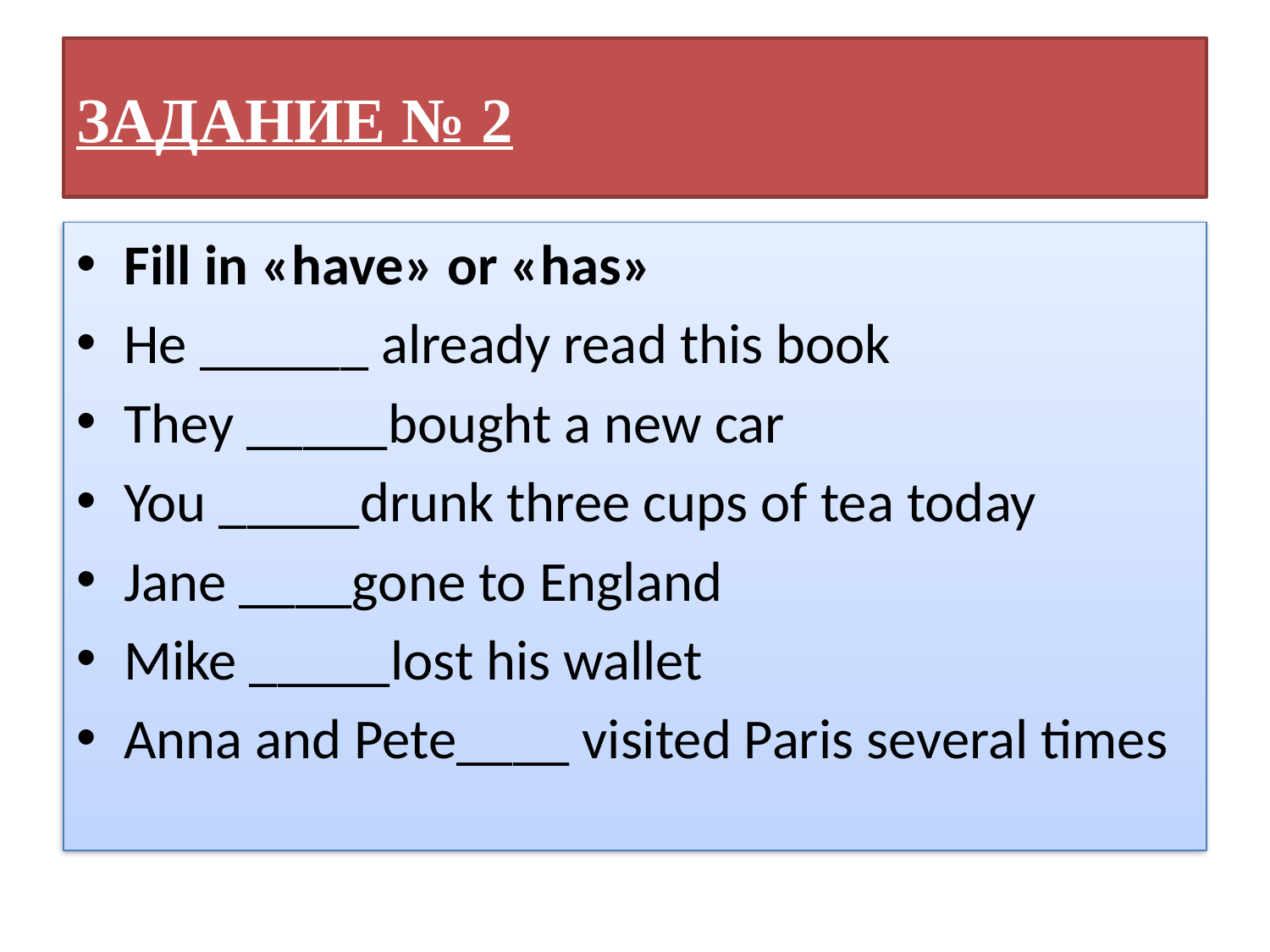

# ЗАДАНИЕ № 2
Fill in «have» or «has»
He ______ already read this book
They _____bought a new car
You _____drunk three cups of tea today
Jane ____gone to England
Mike _____lost his wallet
Anna and Pete____ visited Paris several times